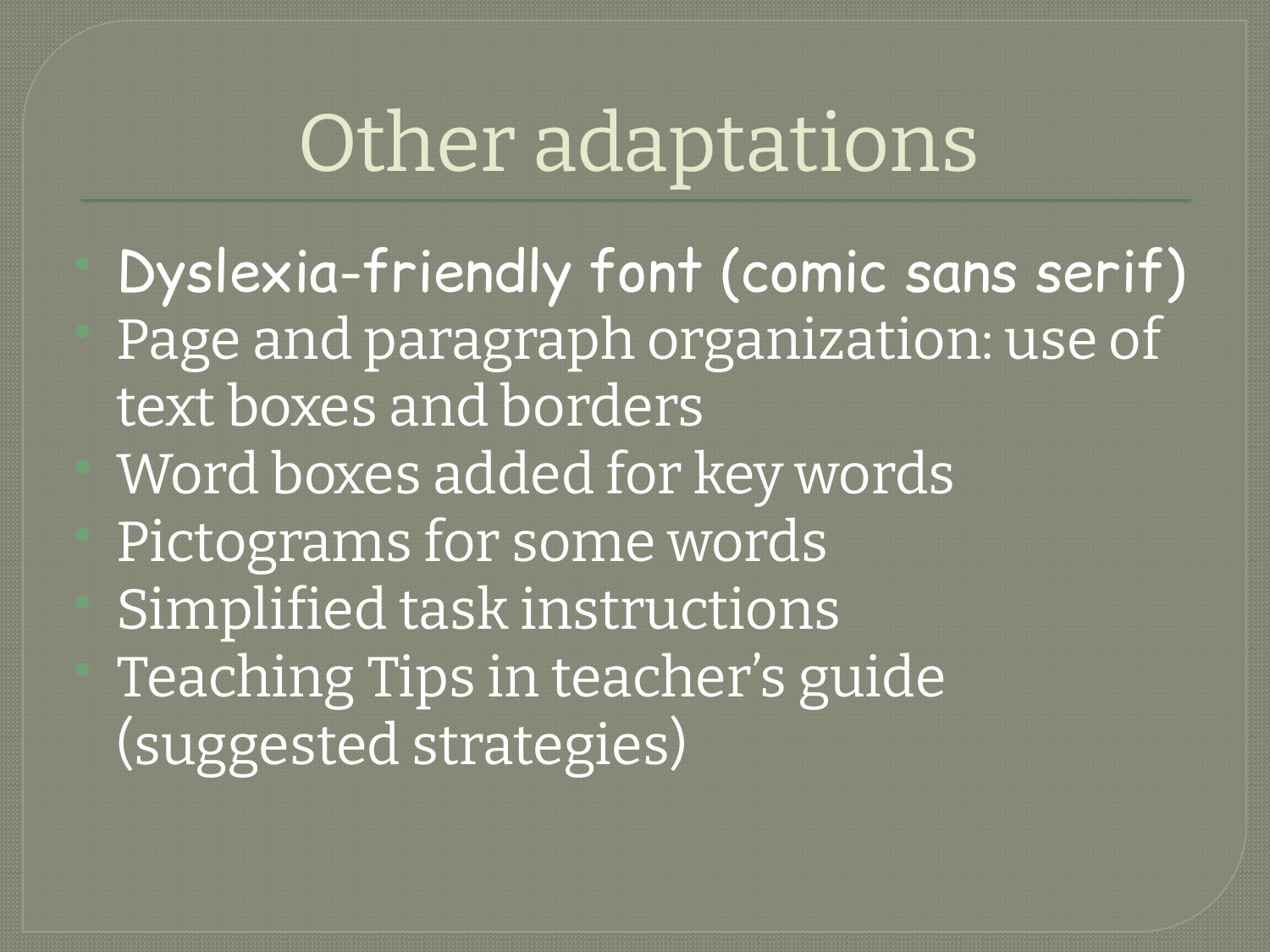

# Other adaptations
Dyslexia-friendly font (comic sans serif)
Page and paragraph organization: use of text boxes and borders
Word boxes added for key words
Pictograms for some words
Simplified task instructions
Teaching Tips in teacher’s guide (suggested strategies)